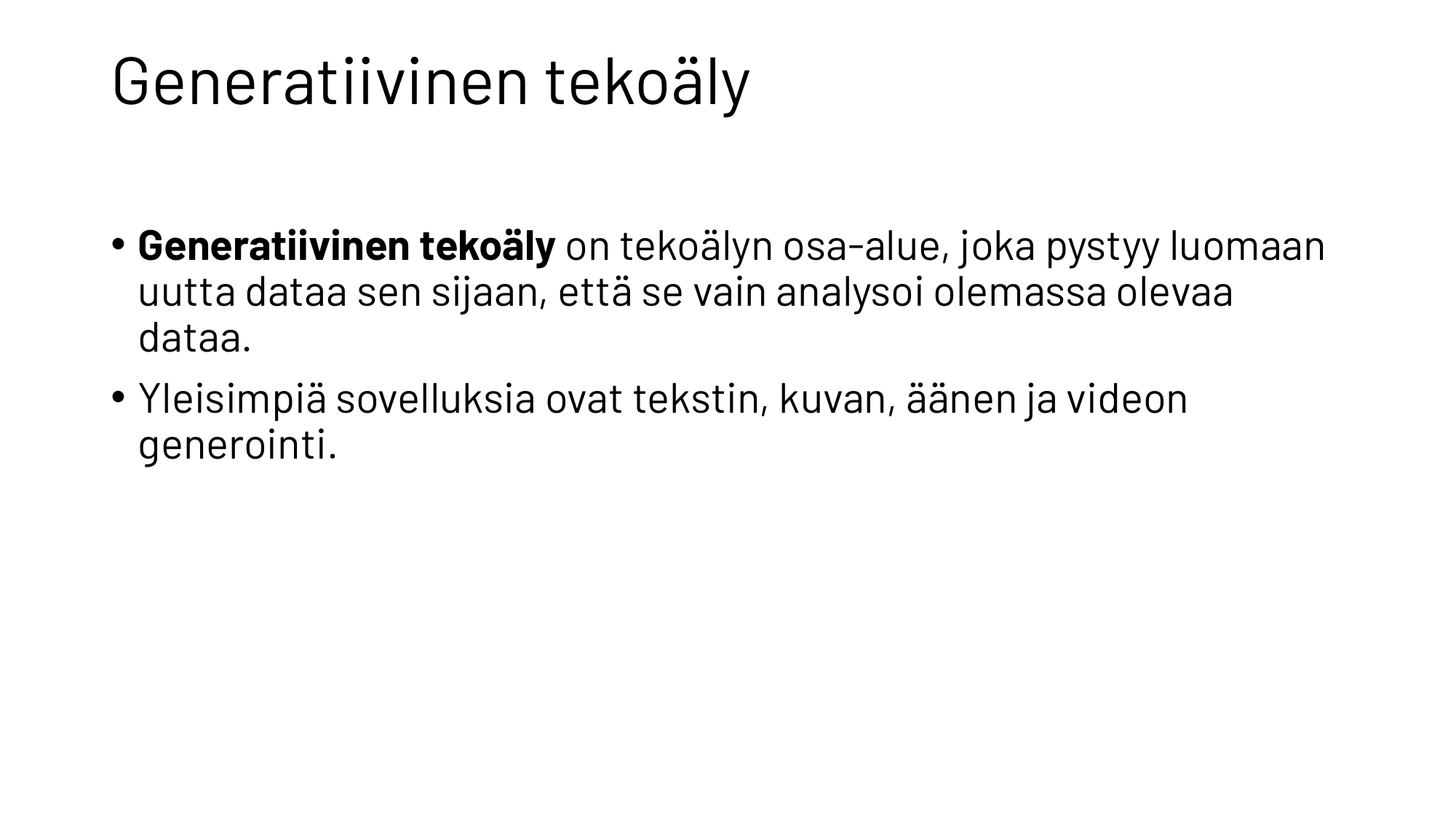

# Generatiivinen tekoäly
Generatiivinen tekoäly on tekoälyn osa-alue, joka pystyy luomaan uutta dataa sen sijaan, että se vain analysoi olemassa olevaa dataa.
Yleisimpiä sovelluksia ovat tekstin, kuvan, äänen ja videon generointi.